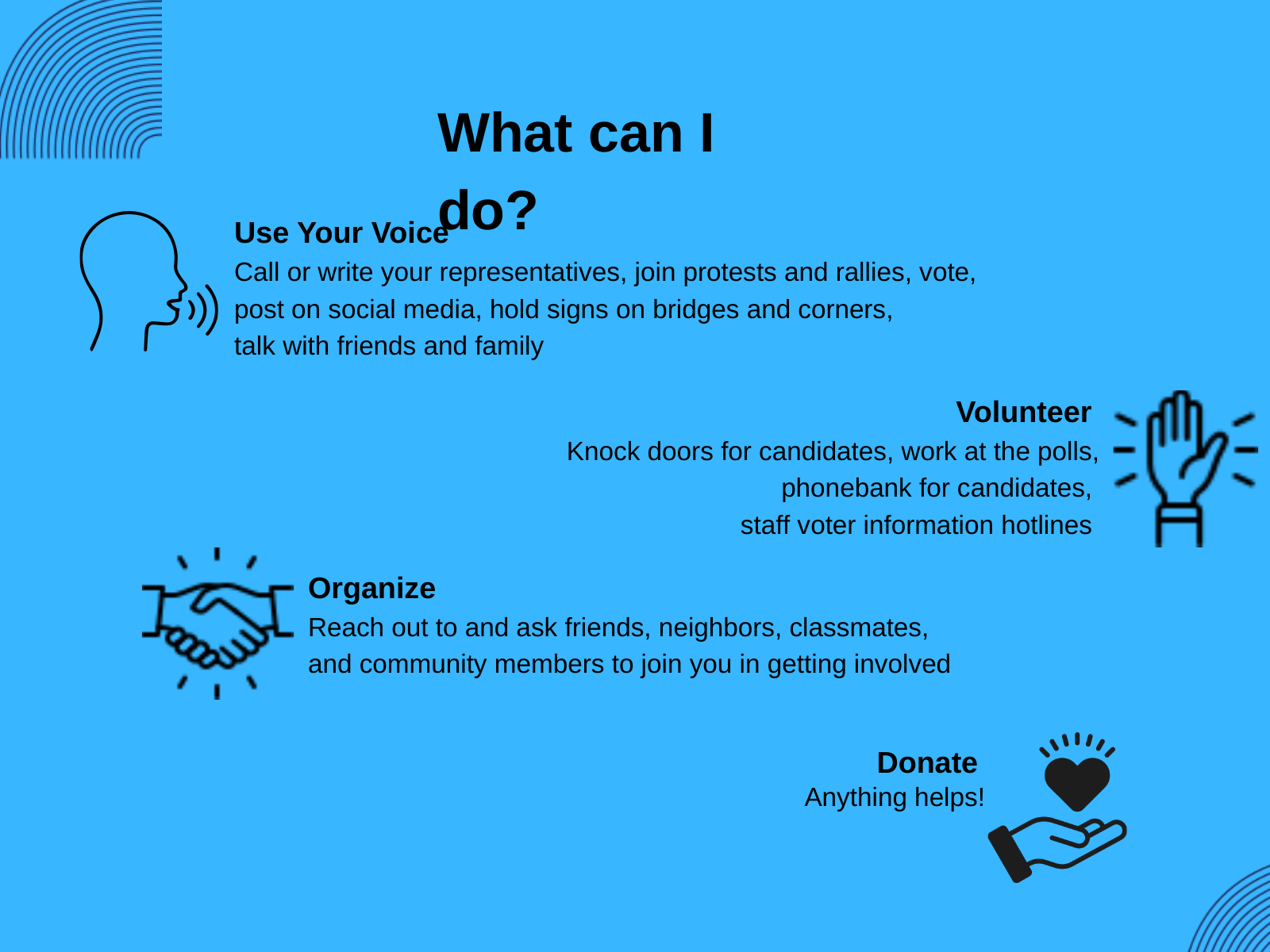

What can I do?
Use Your Voice
Call or write your representatives, join protests and rallies, vote,
post on social media, hold signs on bridges and corners,
talk with friends and family

Volunteer
   Knock doors for candidates, work at the polls, phonebank for candidates,
staff voter information hotlines

Organize
Reach out to and ask friends, neighbors, classmates,
and community members to join you in getting involved

Donate

Anything helps!